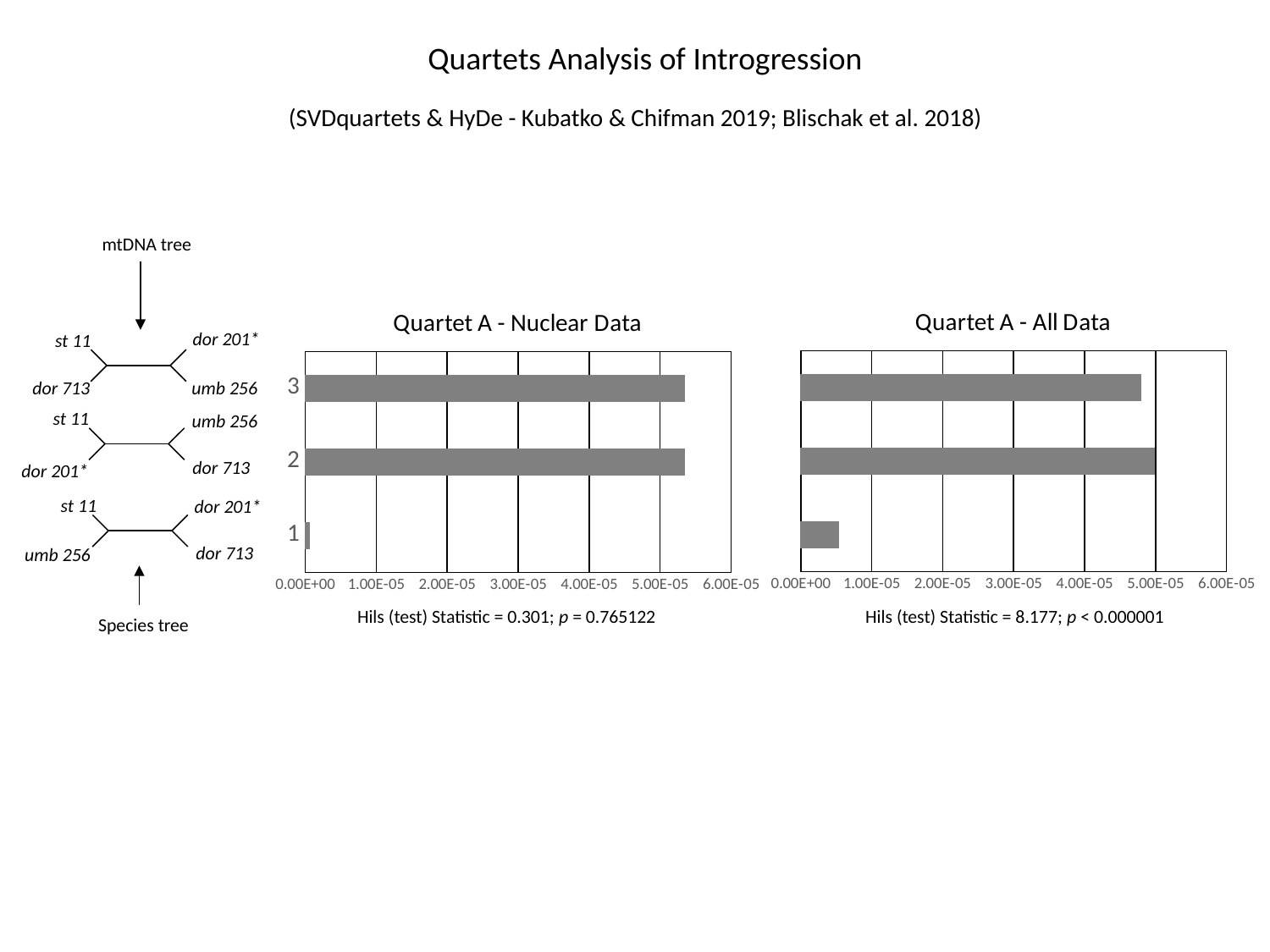

Quartets Analysis of Introgression
(SVDquartets & HyDe - Kubatko & Chifman 2019; Blischak et al. 2018)
mtDNA tree

### Chart: Quartet A - All Data

| Category |  |
|---|---|

### Chart: Quartet A - Nuclear Data

| Category |  |
|---|---|
dor 201*
st 11
dor 713
umb 256
st 11
umb 256
dor 713
dor 201*
st 11
dor 201*
dor 713
umb 256
Species tree
Hils (test) Statistic = 0.301; p = 0.765122
Hils (test) Statistic = 8.177; p < 0.000001